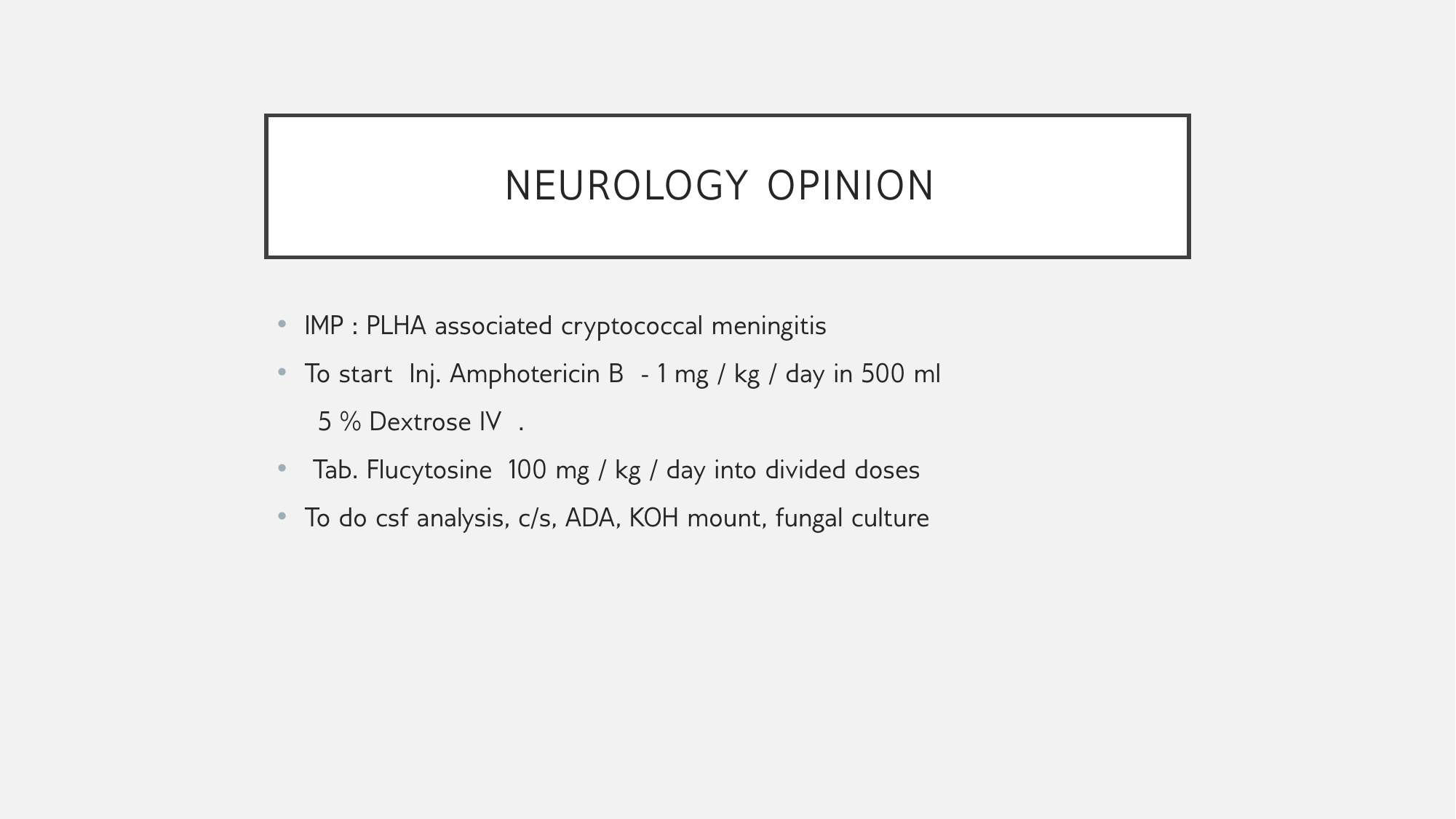

# NEUROLOGY OPINION
IMP : PLHA associated cryptococcal meningitis
To start  Inj. Amphotericin B  - 1 mg / kg / day in 500 ml
     5 % Dextrose IV  .
 Tab. Flucytosine  100 mg / kg / day into divided doses
To do csf analysis, c/s, ADA, KOH mount, fungal culture